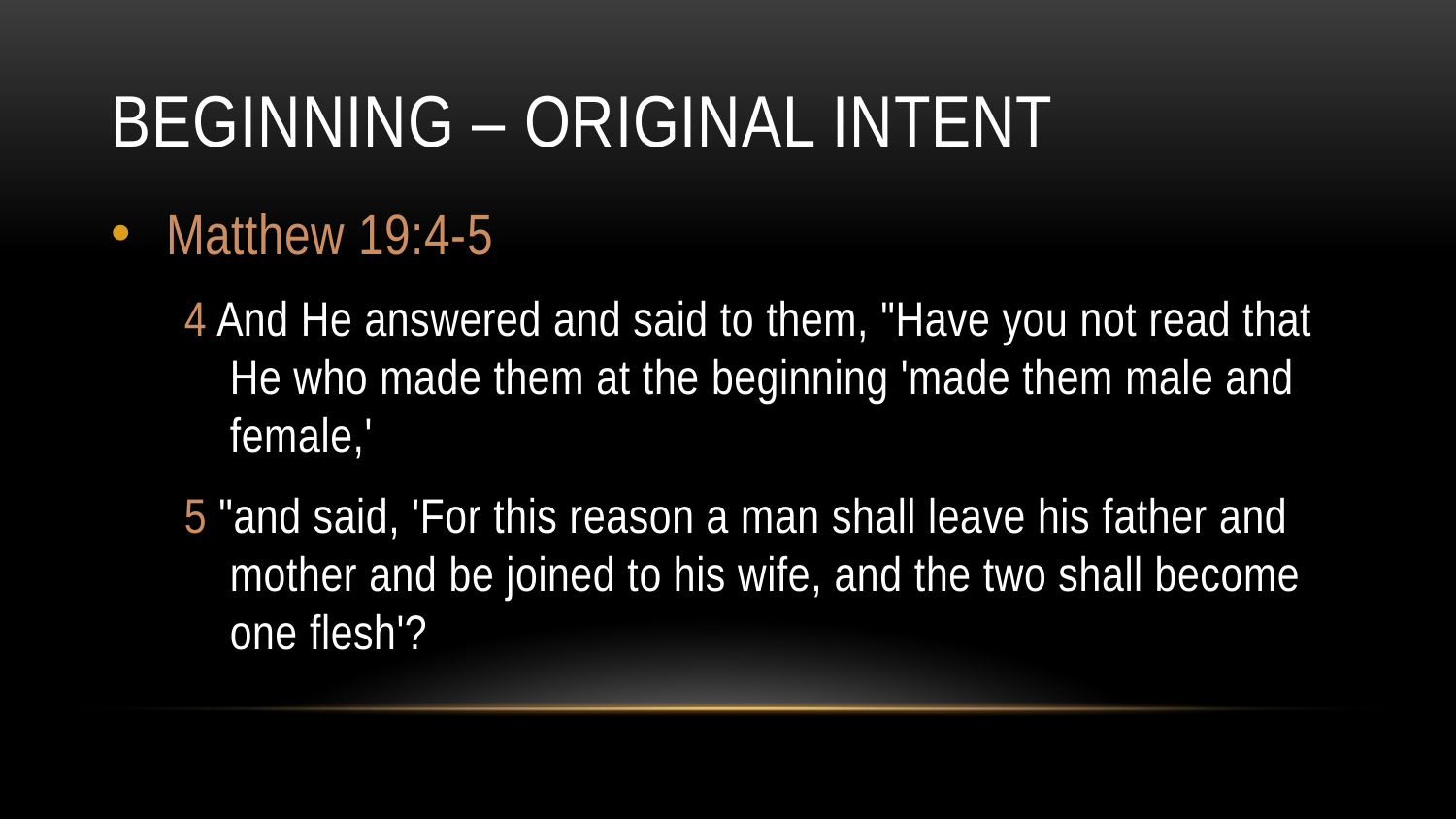

# Beginning – original intent
Matthew 19:4-5
4 And He answered and said to them, "Have you not read that He who made them at the beginning 'made them male and female,'
5 "and said, 'For this reason a man shall leave his father and mother and be joined to his wife, and the two shall become one flesh'?